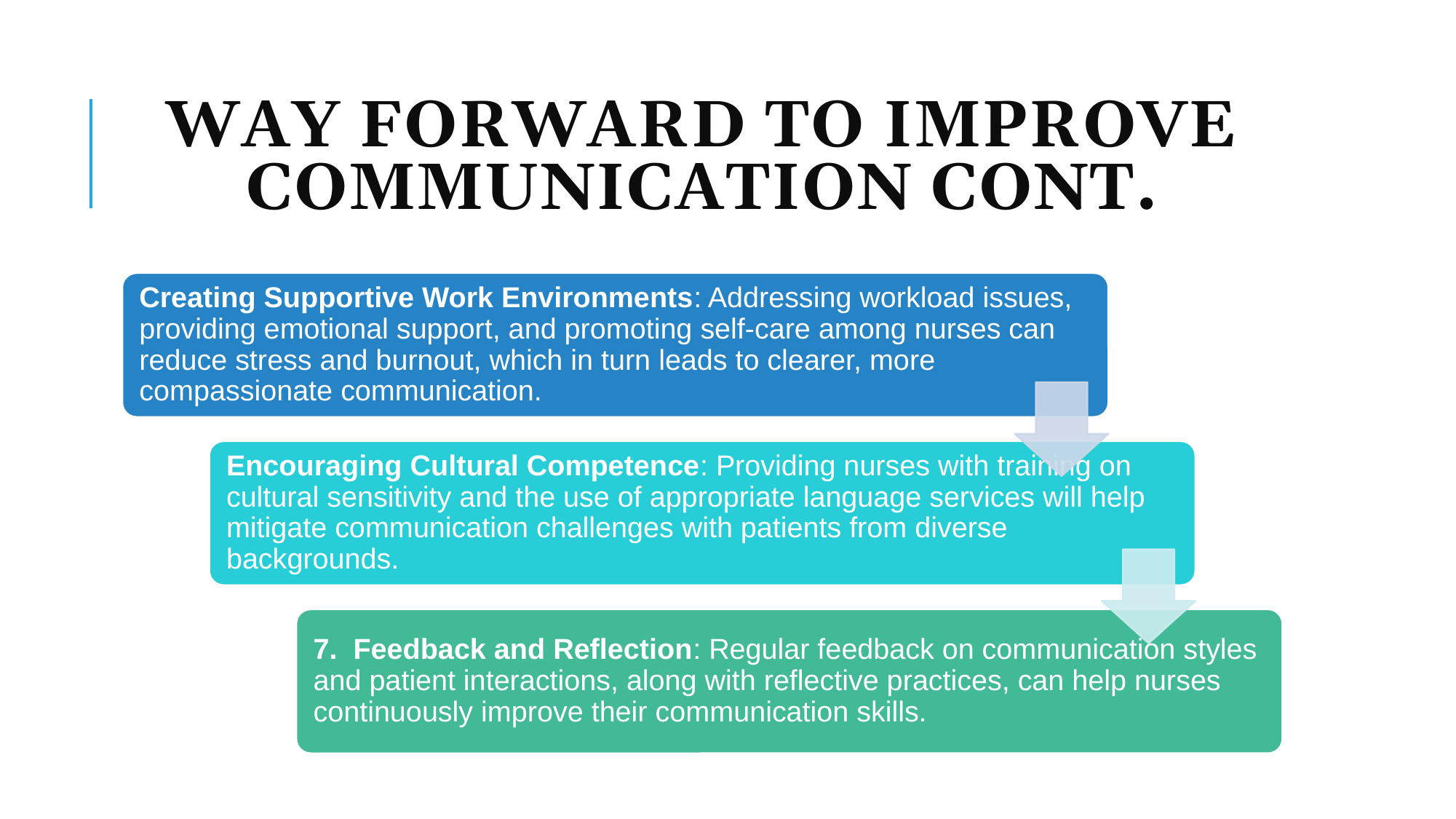

# Way Forward to Improve Communication Cont.
Creating Supportive Work Environments: Addressing workload issues, providing emotional support, and promoting self-care among nurses can reduce stress and burnout, which in turn leads to clearer, more compassionate communication.
Encouraging Cultural Competence: Providing nurses with training on cultural sensitivity and the use of appropriate language services will help mitigate communication challenges with patients from diverse backgrounds.
7.  Feedback and Reflection: Regular feedback on communication styles and patient interactions, along with reflective practices, can help nurses continuously improve their communication skills.